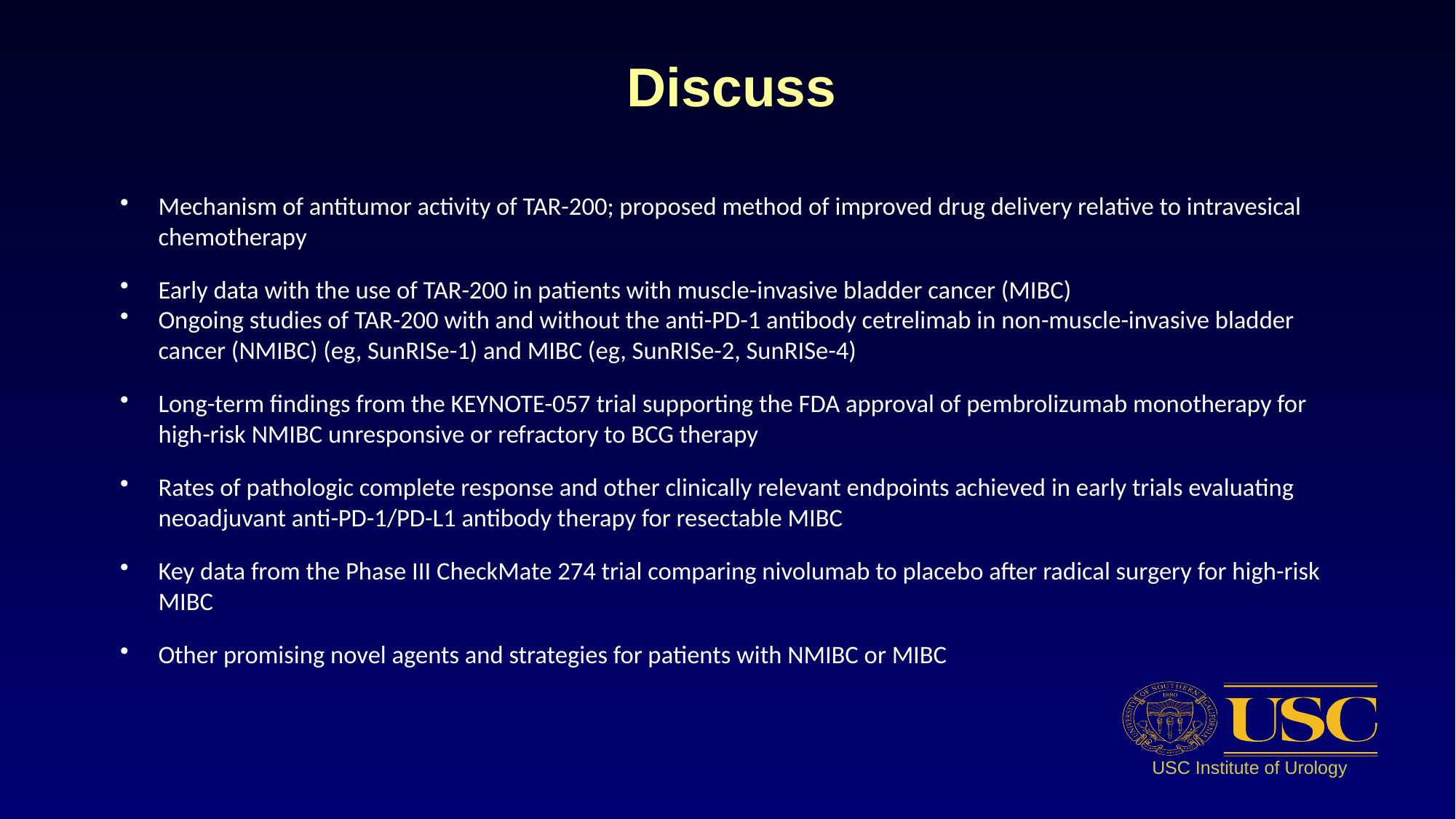

# Discuss
Mechanism of antitumor activity of TAR-200; proposed method of improved drug delivery relative to intravesical chemotherapy

Early data with the use of TAR-200 in patients with muscle-invasive bladder cancer (MIBC)
Ongoing studies of TAR-200 with and without the anti-PD-1 antibody cetrelimab in non-muscle-invasive bladder cancer (NMIBC) (eg, SunRISe-1) and MIBC (eg, SunRISe-2, SunRISe-4)

Long-term findings from the KEYNOTE-057 trial supporting the FDA approval of pembrolizumab monotherapy for high-risk NMIBC unresponsive or refractory to BCG therapy

Rates of pathologic complete response and other clinically relevant endpoints achieved in early trials evaluating neoadjuvant anti-PD-1/PD-L1 antibody therapy for resectable MIBC

Key data from the Phase III CheckMate 274 trial comparing nivolumab to placebo after radical surgery for high-risk MIBC

Other promising novel agents and strategies for patients with NMIBC or MIBC